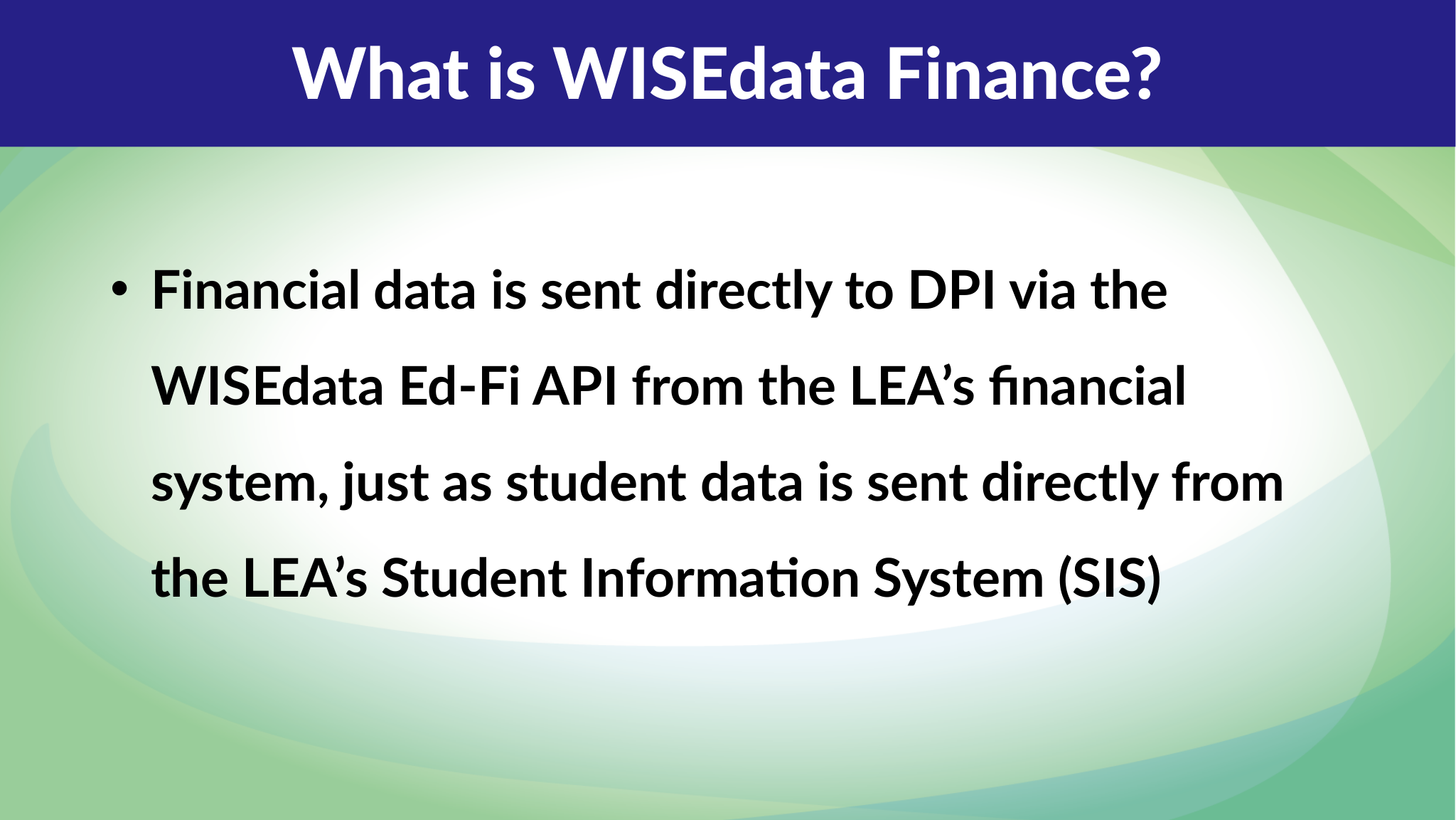

# What is WISEdata Finance?
Financial data is sent directly to DPI via the WISEdata Ed-Fi API from the LEA’s financial system, just as student data is sent directly from the LEA’s Student Information System (SIS)